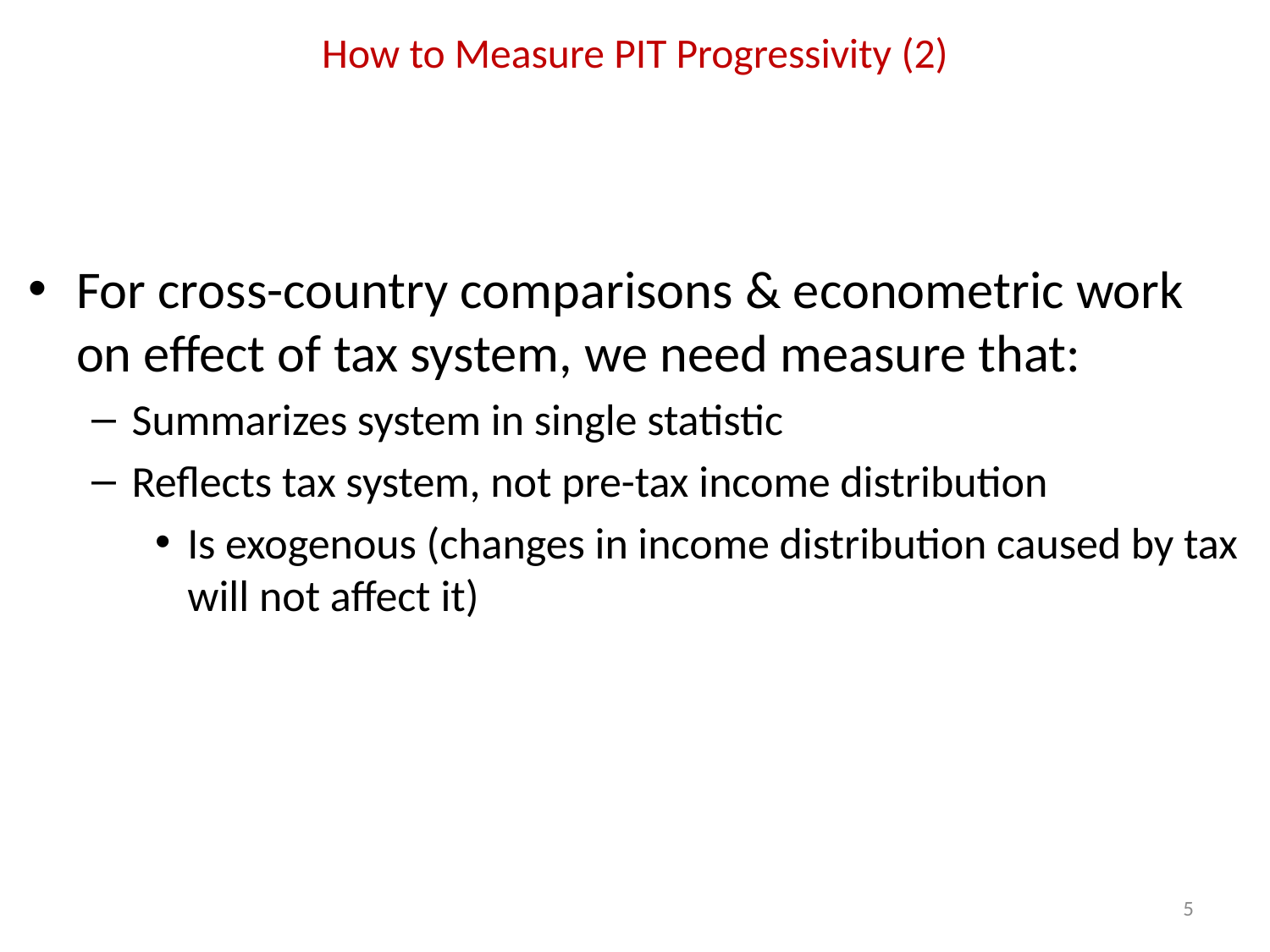

# How to Measure PIT Progressivity (2)

For cross-country comparisons & econometric work on effect of tax system, we need measure that:
Summarizes system in single statistic
Reflects tax system, not pre-tax income distribution
Is exogenous (changes in income distribution caused by tax will not affect it)

5